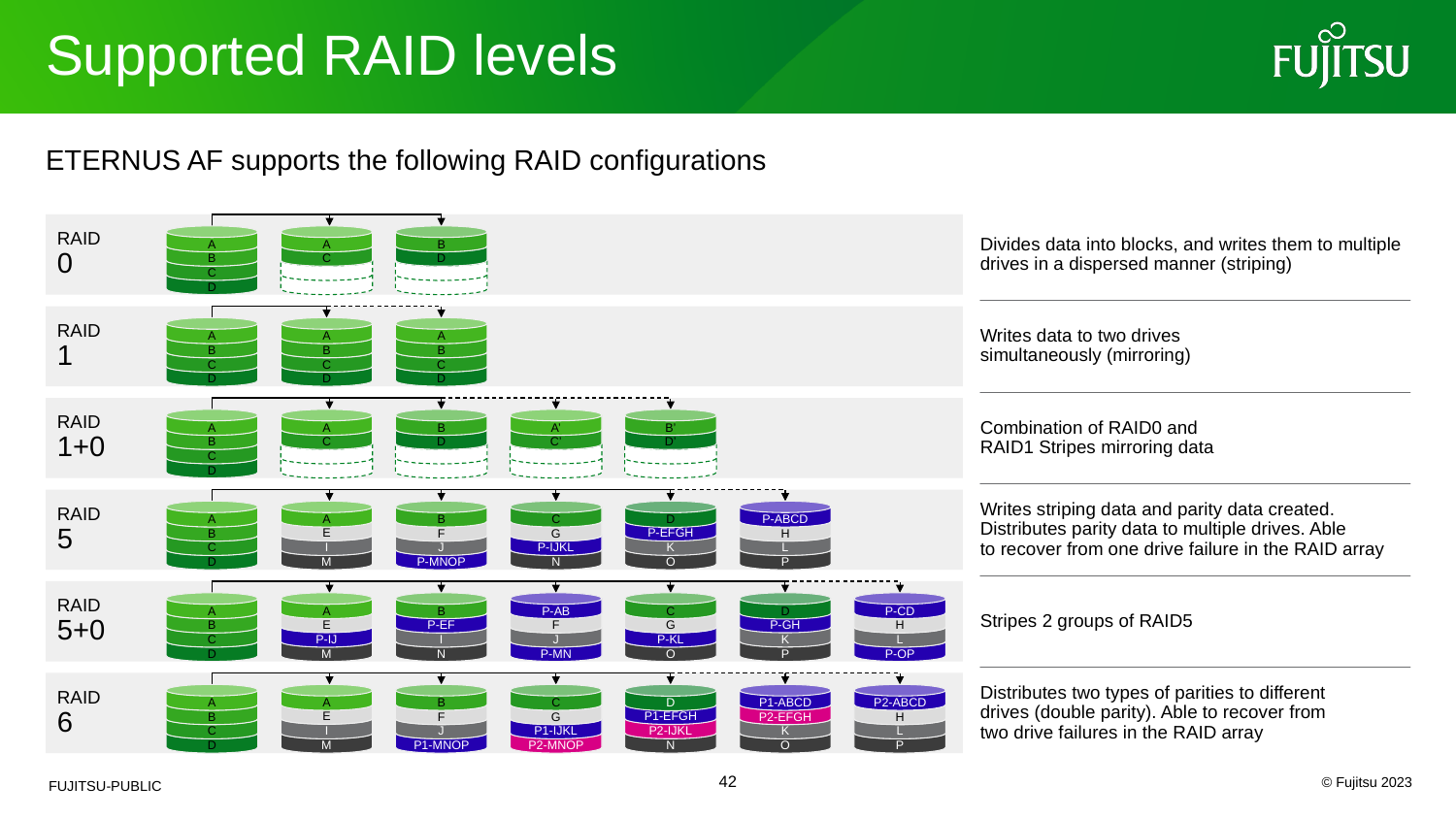

# Supported RAID levels
ETERNUS AF supports the following RAID configurations
RAID
0
Divides data into blocks, and writes them to multiple drives in a dispersed manner (striping)

A
B
C
D
B
D

A
C

RAID
1
Writes data to two drives
simultaneously (mirroring)

A
B
C
D
A
B
C
D
A
B
C
D
RAID
1+0

Combination of RAID0 and
RAID1 Stripes mirroring data

A
B
C
D
A
C

B
D

A’
C’

B’
D’

RAID
5

Writes striping data and parity data created. Distributes parity data to multiple drives. Able
to recover from one drive failure in the RAID array

A
B
C
D
A
E
I
M
B
F
J
P-MNOP
C
G
P-IJKL
N
D
P-EFGH
K
O
P-ABCD
H
L
P
RAID
5+0

Stripes 2 groups of RAID5

A
B
C
D
A
E
P-IJ
M
B
P-EF
I
N
P-AB
F
J
P-MN
C
G
P-KL
O
D
P-GH
K
P
P-CD
H
L
P-OP
RAID
6

Distributes two types of parities to different
drives (double parity). Able to recover from
two drive failures in the RAID array

A
B
C
D
A
E
I
M
B
F
J
P1-MNOP
C
G
P1-IJKL
P2-MNOP
D
P1-EFGH
P2-IJKL
N
P1-ABCD
P2-EFGH
K
O
P2-ABCD
H
L
P